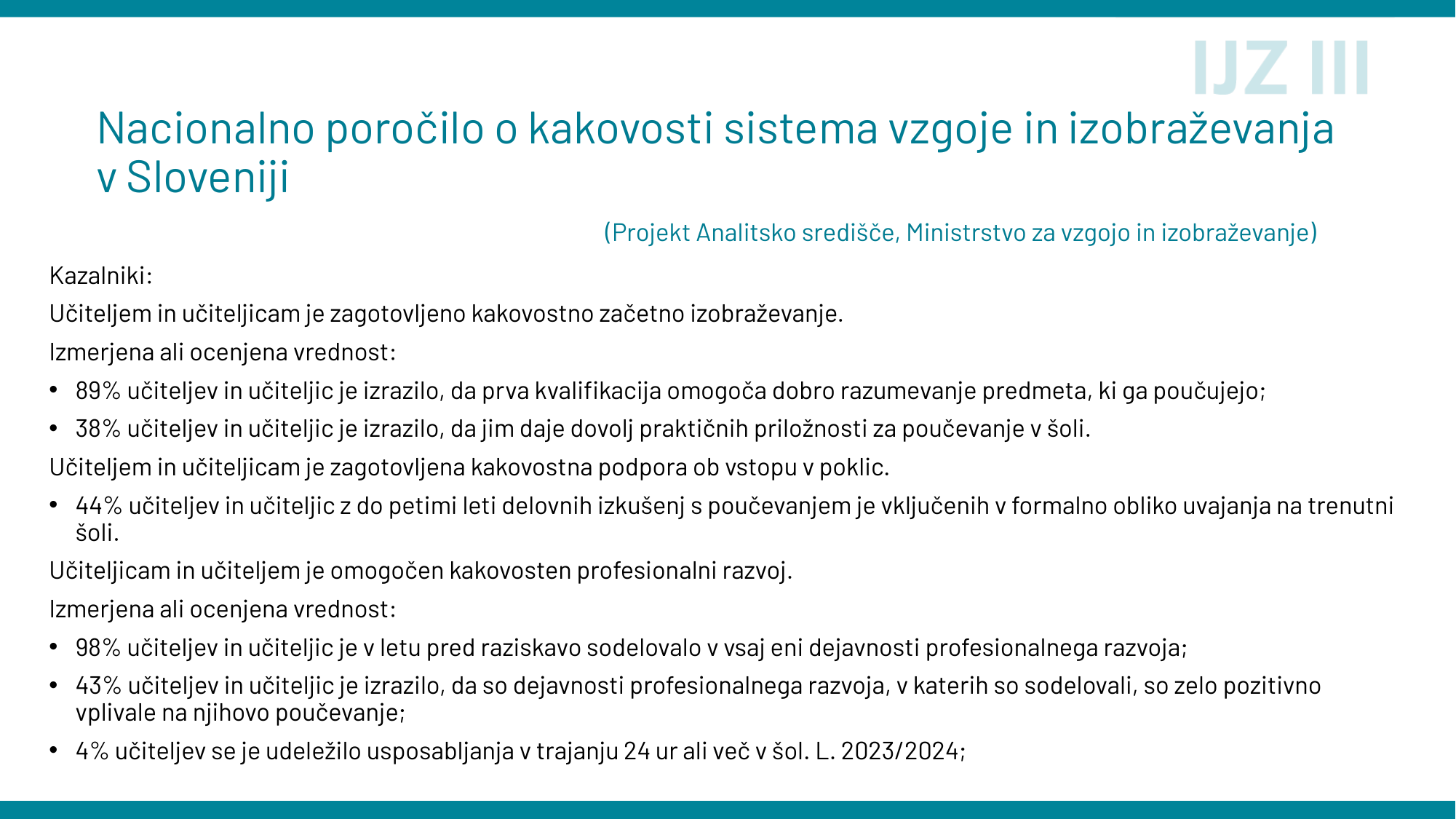

# Nacionalno poročilo o kakovosti sistema vzgoje in izobraževanja v Sloveniji (Projekt Analitsko središče, Ministrstvo za vzgojo in izobraževanje)
Kazalniki:
Učiteljem in učiteljicam je zagotovljeno kakovostno začetno izobraževanje.
Izmerjena ali ocenjena vrednost:
89% učiteljev in učiteljic je izrazilo, da prva kvalifikacija omogoča dobro razumevanje predmeta, ki ga poučujejo;
38% učiteljev in učiteljic je izrazilo, da jim daje dovolj praktičnih priložnosti za poučevanje v šoli.
Učiteljem in učiteljicam je zagotovljena kakovostna podpora ob vstopu v poklic.
44% učiteljev in učiteljic z do petimi leti delovnih izkušenj s poučevanjem je vključenih v formalno obliko uvajanja na trenutni šoli.
Učiteljicam in učiteljem je omogočen kakovosten profesionalni razvoj.
Izmerjena ali ocenjena vrednost:
98% učiteljev in učiteljic je v letu pred raziskavo sodelovalo v vsaj eni dejavnosti profesionalnega razvoja;
43% učiteljev in učiteljic je izrazilo, da so dejavnosti profesionalnega razvoja, v katerih so sodelovali, so zelo pozitivno vplivale na njihovo poučevanje;
4% učiteljev se je udeležilo usposabljanja v trajanju 24 ur ali več v šol. L. 2023/2024;